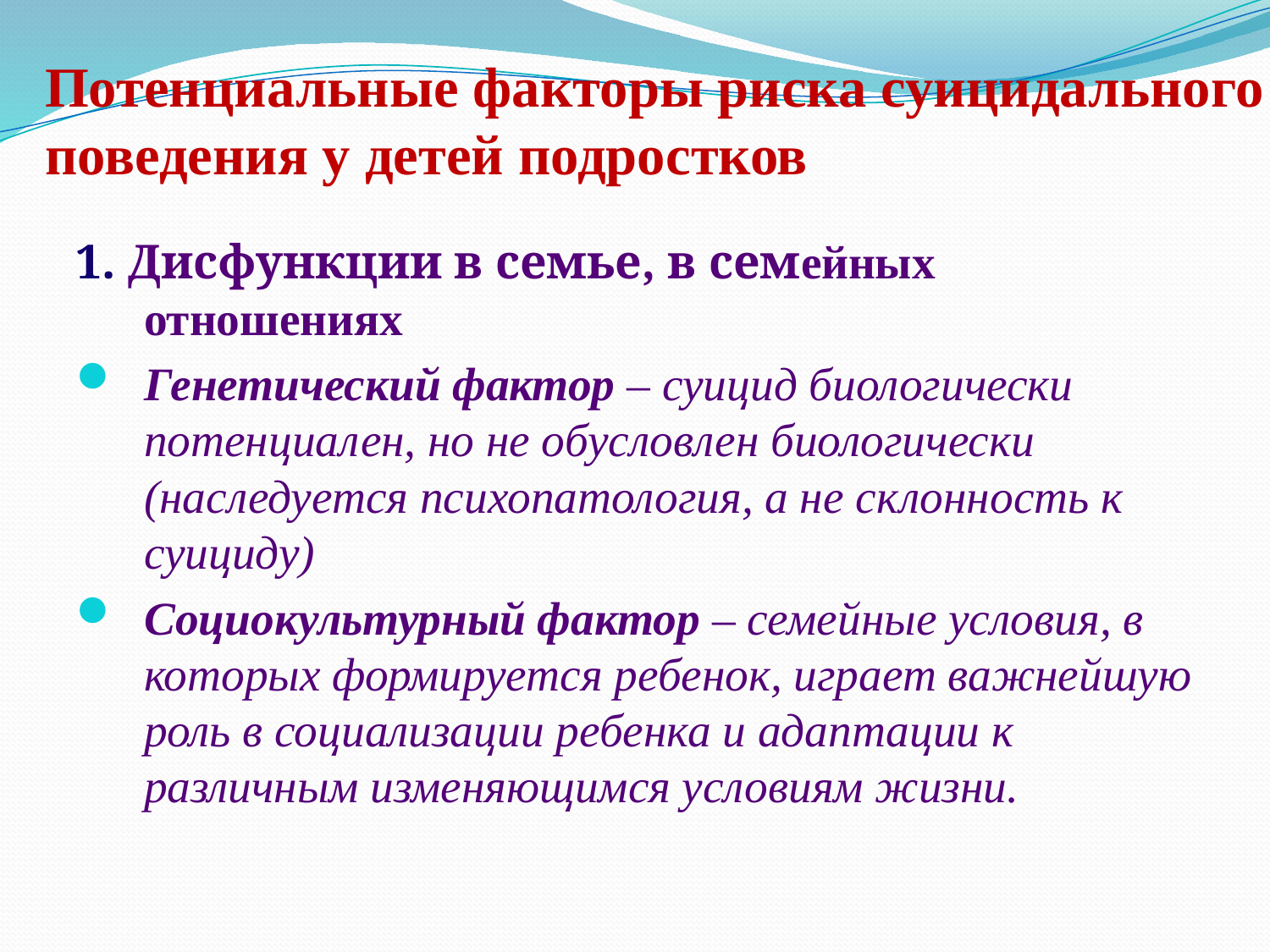

# Потенциальные факторы риска суицидального поведения у детей подростков
1. Дисфункции в семье, в семейных отношениях
Генетический фактор – суицид биологически потенциален, но не обусловлен биологически (наследуется психопатология, а не склонность к суициду)
Социокультурный фактор – семейные условия, в которых формируется ребенок, играет важнейшую роль в социализации ребенка и адаптации к различным изменяющимся условиям жизни.